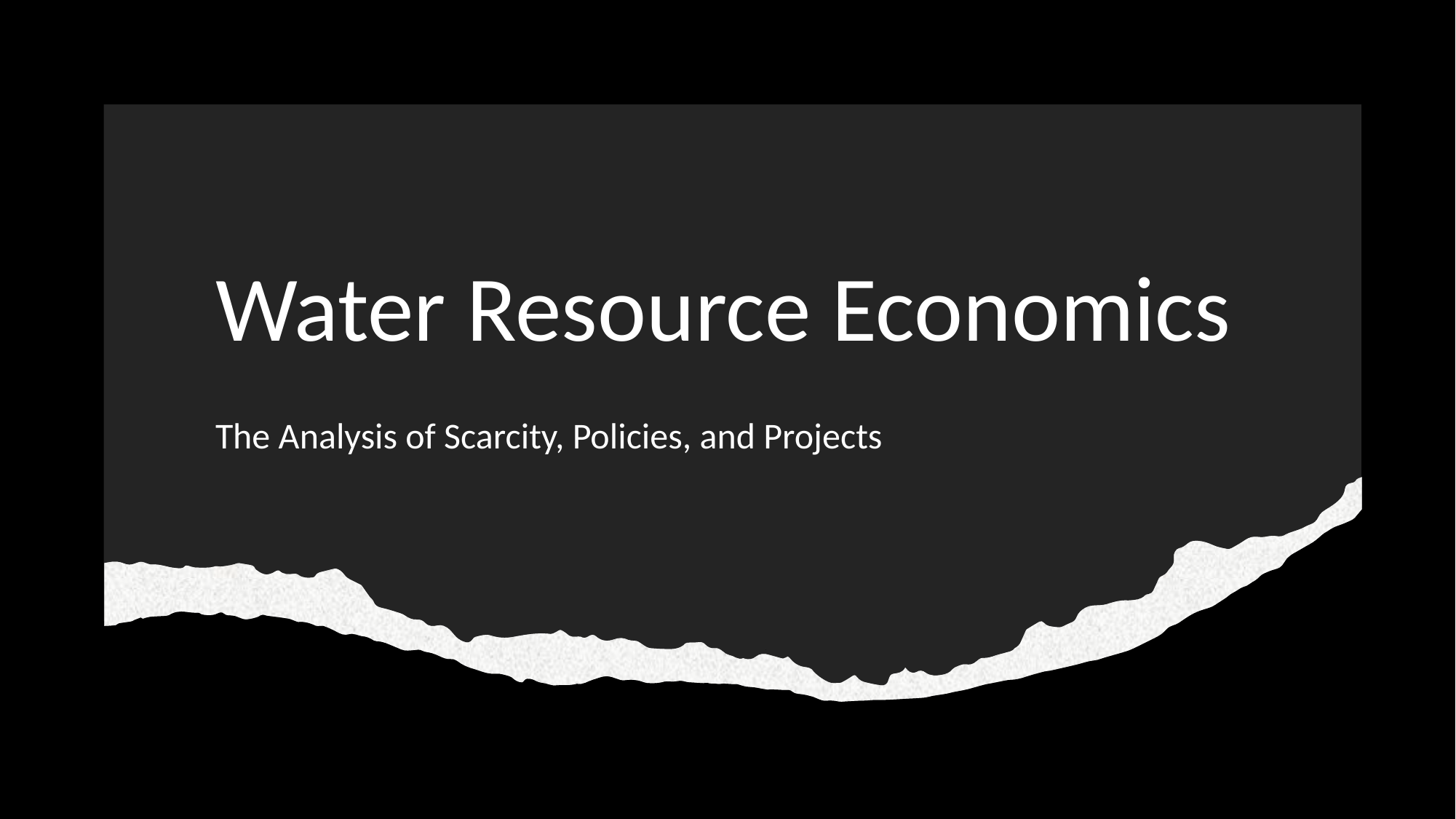

# Water Resource Economics
The Analysis of Scarcity, Policies, and Projects